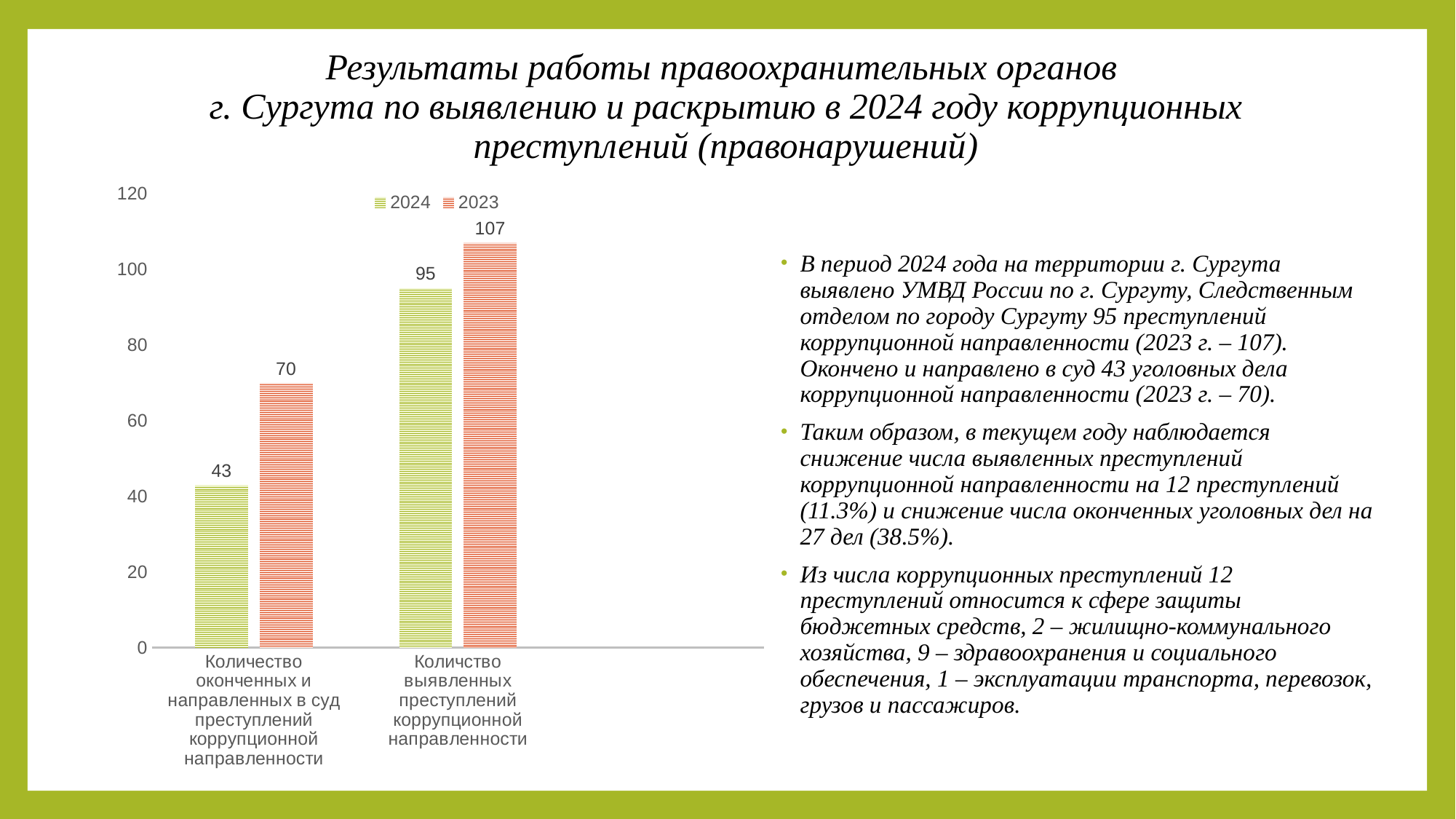

# Результаты работы правоохранительных органов г. Сургута по выявлению и раскрытию в 2024 году коррупционных преступлений (правонарушений)

### Chart

| Category | 2024 | 2023 |
|---|---|---|
| Количество оконченных и направленных в суд преступлений коррупционной направленности | 43.0 | 70.0 |
| Количство выявленных преступлений коррупционной направленности | 95.0 | 107.0 |
В период 2024 года на территории г. Сургута выявлено УМВД России по г. Сургуту, Следственным отделом по городу Сургуту 95 преступлений коррупционной направленности (2023 г. – 107). Окончено и направлено в суд 43 уголовных дела коррупционной направленности (2023 г. – 70).
Таким образом, в текущем году наблюдается снижение числа выявленных преступлений коррупционной направленности на 12 преступлений (11.3%) и снижение числа оконченных уголовных дел на 27 дел (38.5%).
Из числа коррупционных преступлений 12 преступлений относится к сфере защиты бюджетных средств, 2 – жилищно-коммунального хозяйства, 9 – здравоохранения и социального обеспечения, 1 – эксплуатации транспорта, перевозок, грузов и пассажиров.